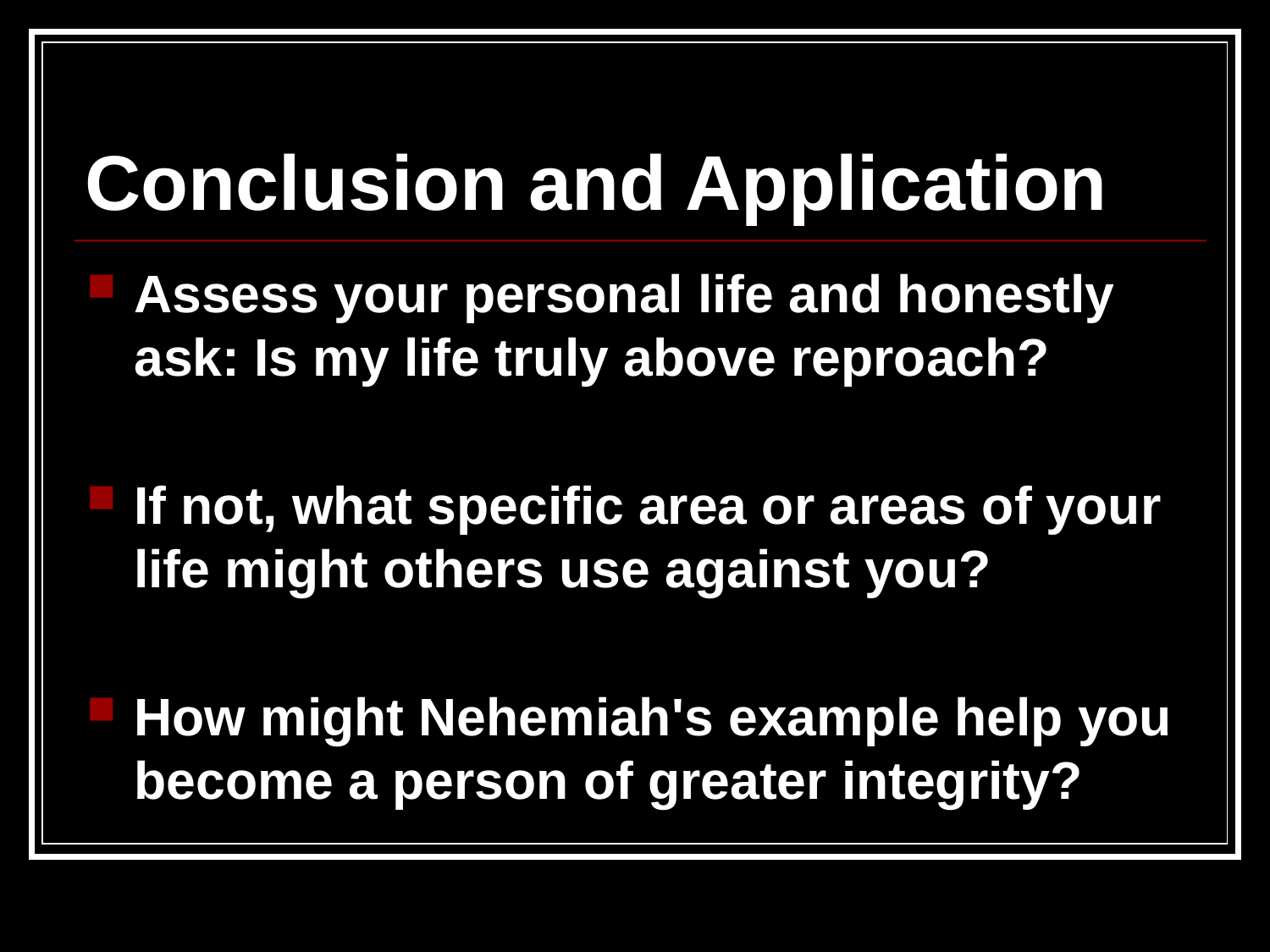

Conclusion and Application
Assess your personal life and honestly ask: Is my life truly above reproach?

If not, what specific area or areas of your life might others use against you?

How might Nehemiah's example help you become a person of greater integrity?